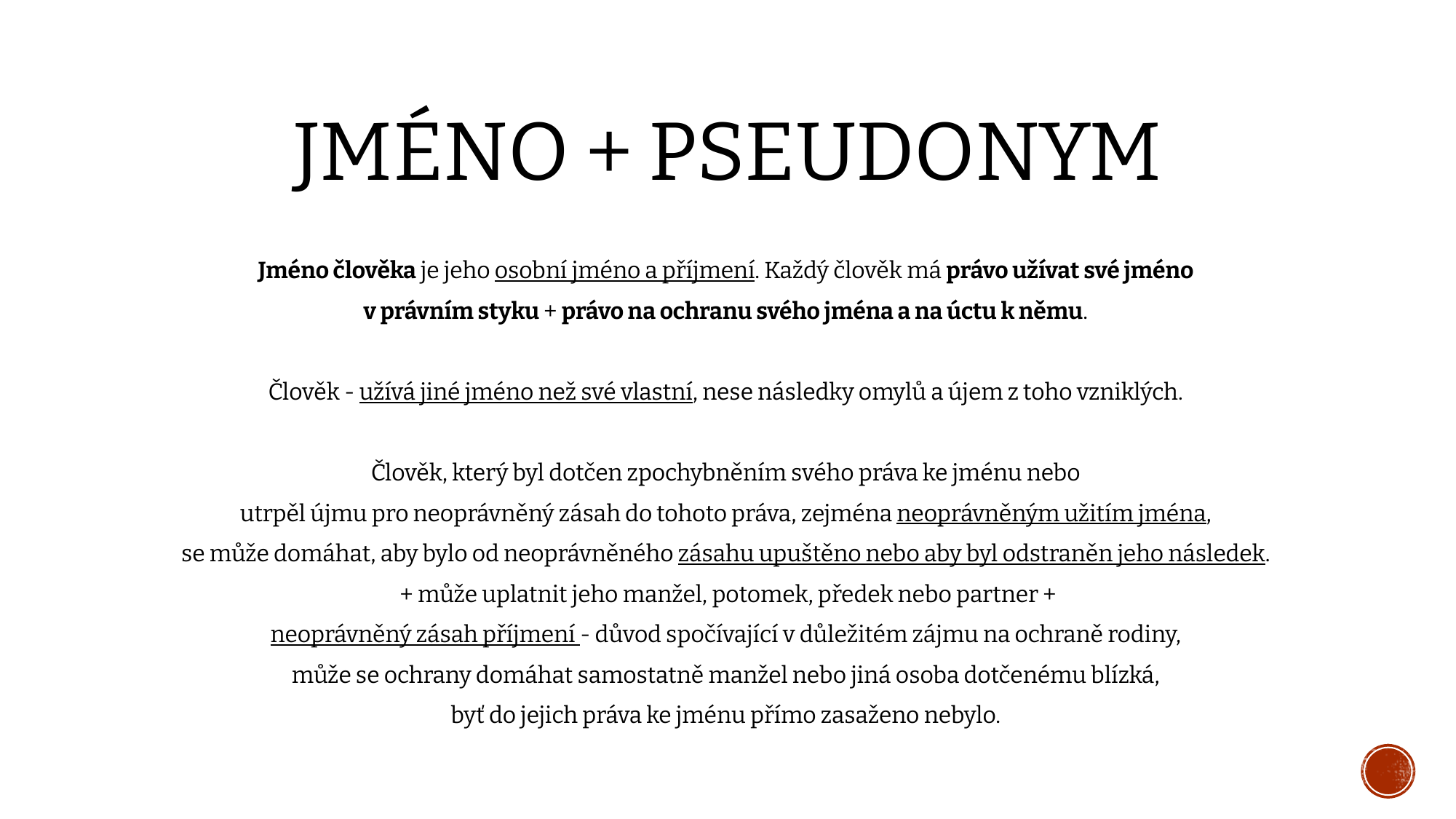

# Jméno + pseudonym
Jméno člověka je jeho osobní jméno a příjmení. Každý člověk má právo užívat své jméno
v právním styku + právo na ochranu svého jména a na úctu k němu.

Člověk - užívá jiné jméno než své vlastní, nese následky omylů a újem z toho vzniklých.

Člověk, který byl dotčen zpochybněním svého práva ke jménu nebo
utrpěl újmu pro neoprávněný zásah do tohoto práva, zejména neoprávněným užitím jména,
se může domáhat, aby bylo od neoprávněného zásahu upuštěno nebo aby byl odstraněn jeho následek.
 + může uplatnit jeho manžel, potomek, předek nebo partner +
neoprávněný zásah příjmení - důvod spočívající v důležitém zájmu na ochraně rodiny,
může se ochrany domáhat samostatně manžel nebo jiná osoba dotčenému blízká,
byť do jejich práva ke jménu přímo zasaženo nebylo.